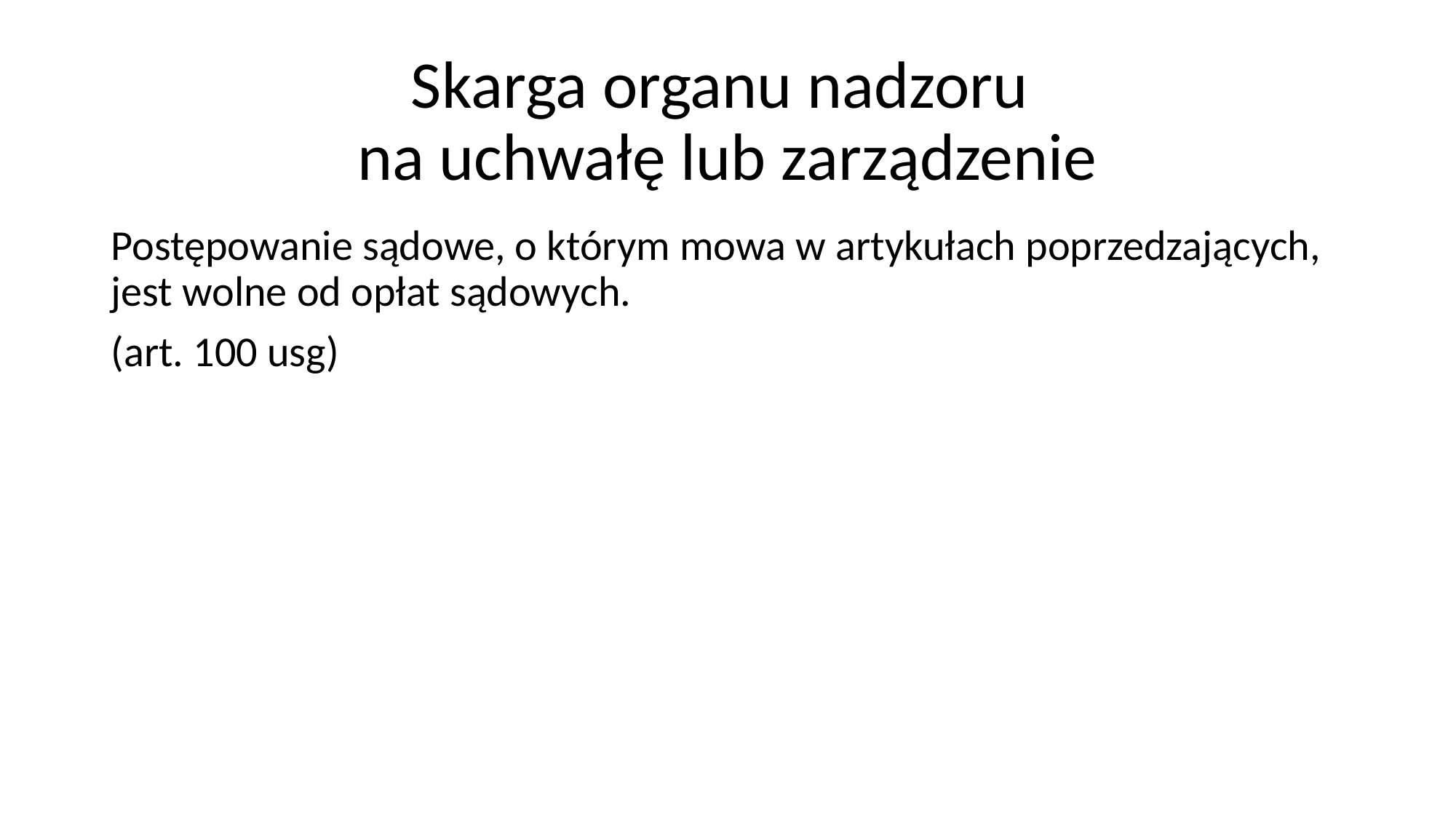

# Skarga organu nadzoru na uchwałę lub zarządzenie
Postępowanie sądowe, o którym mowa w artykułach poprzedzających, jest wolne od opłat sądowych.
(art. 100 usg)